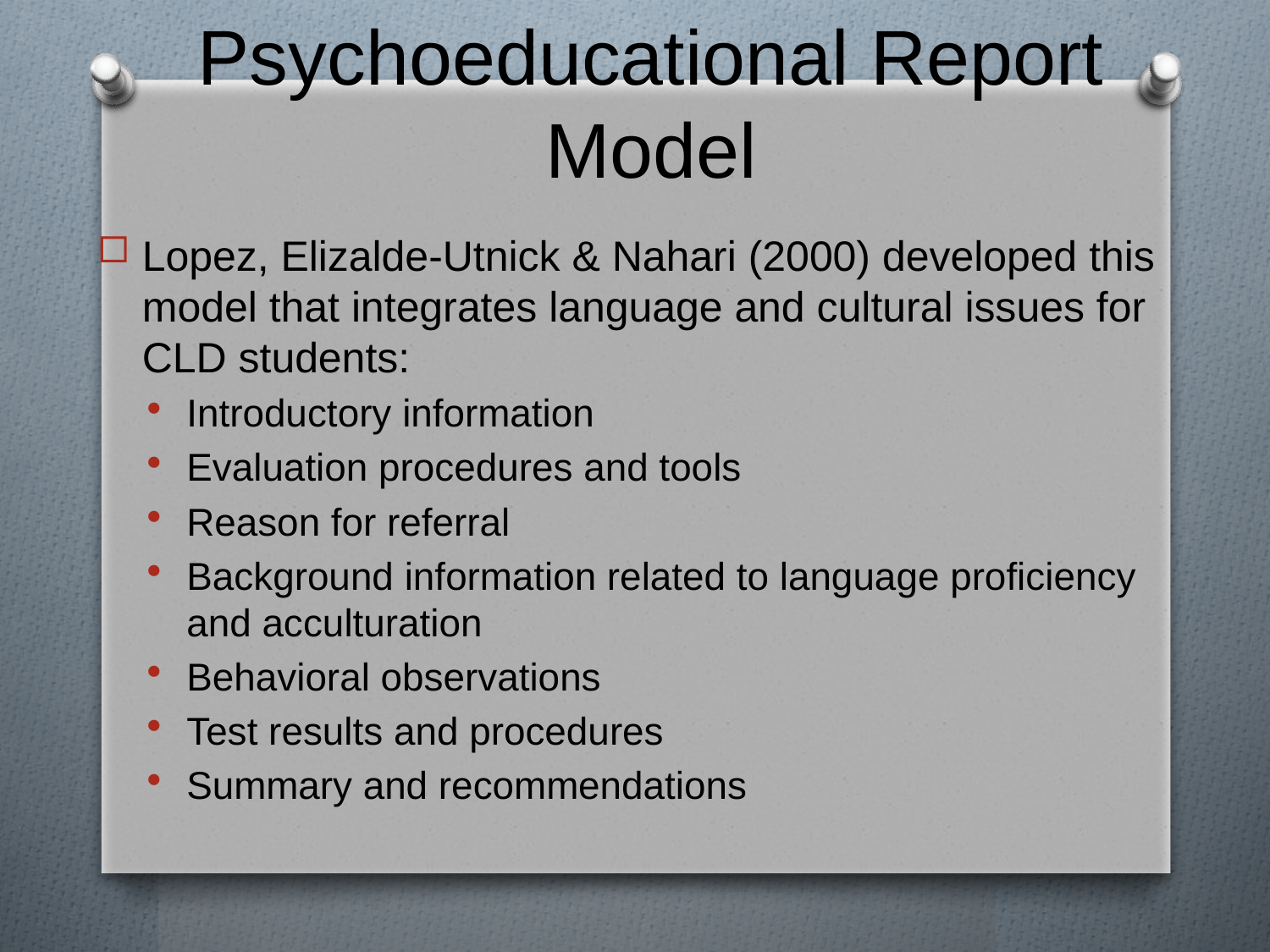

# Psychoeducational Report Model
Lopez, Elizalde-Utnick & Nahari (2000) developed this model that integrates language and cultural issues for CLD students:
Introductory information
Evaluation procedures and tools
Reason for referral
Background information related to language proficiency and acculturation
Behavioral observations
Test results and procedures
Summary and recommendations